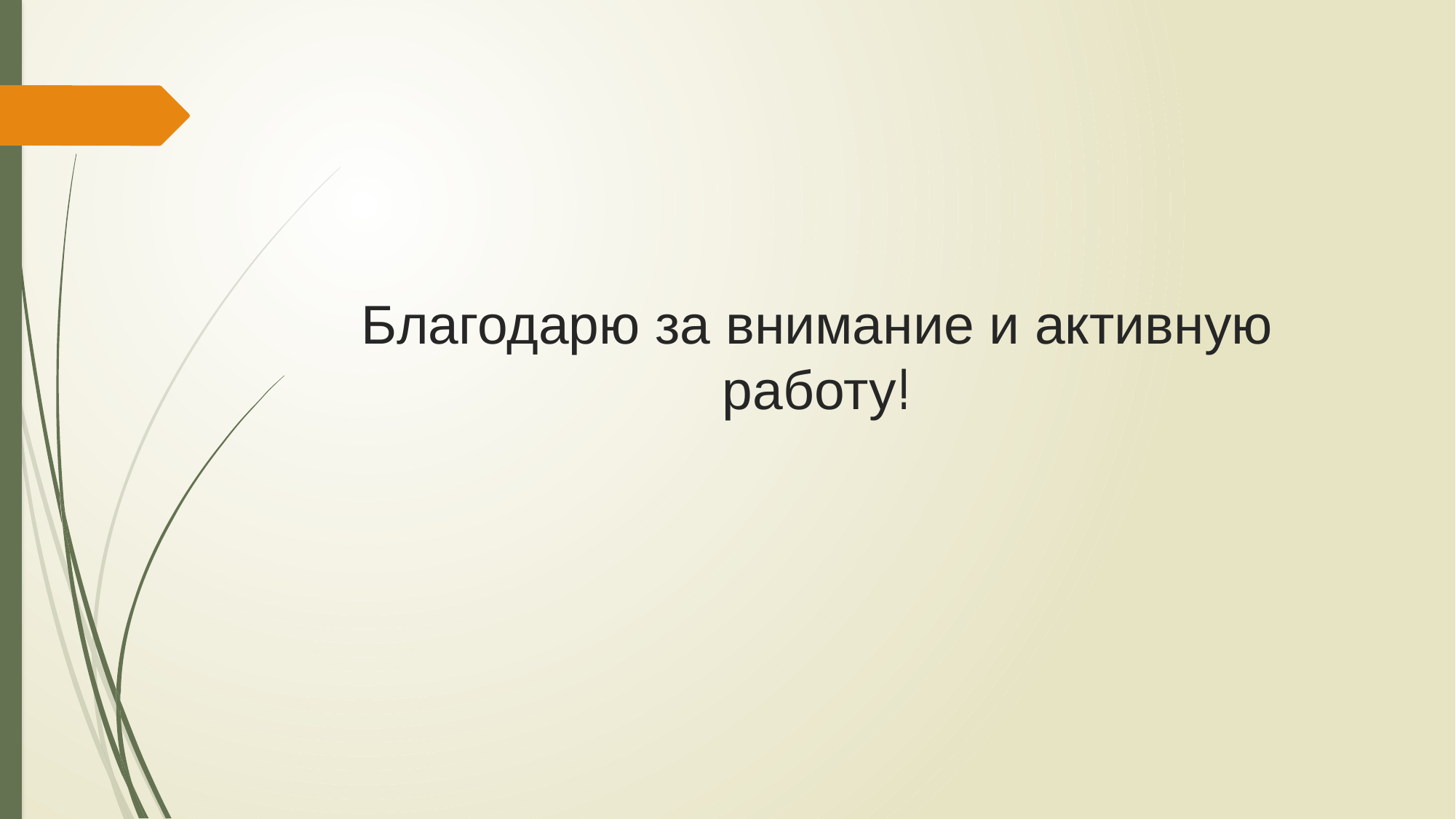

# Благодарю за внимание и активную работу!